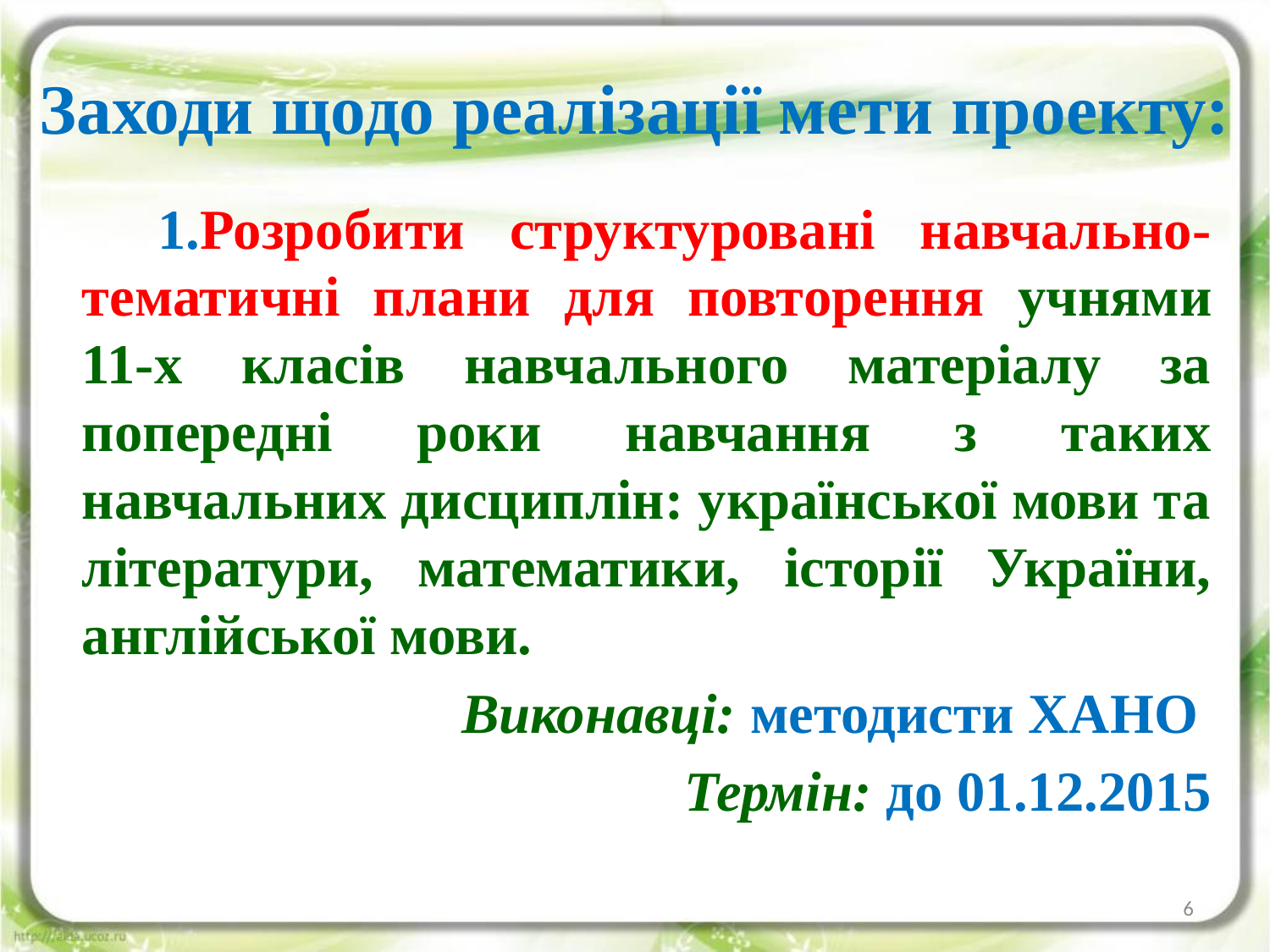

# Заходи щодо реалізації мети проекту:
Розробити структуровані навчально-тематичні плани для повторення учнями 11-х класів навчального матеріалу за попередні роки навчання з таких навчальних дисциплін: української мови та літератури, математики, історії України, англійської мови.
Виконавці: методисти ХАНО
Термін: до 01.12.2015
6